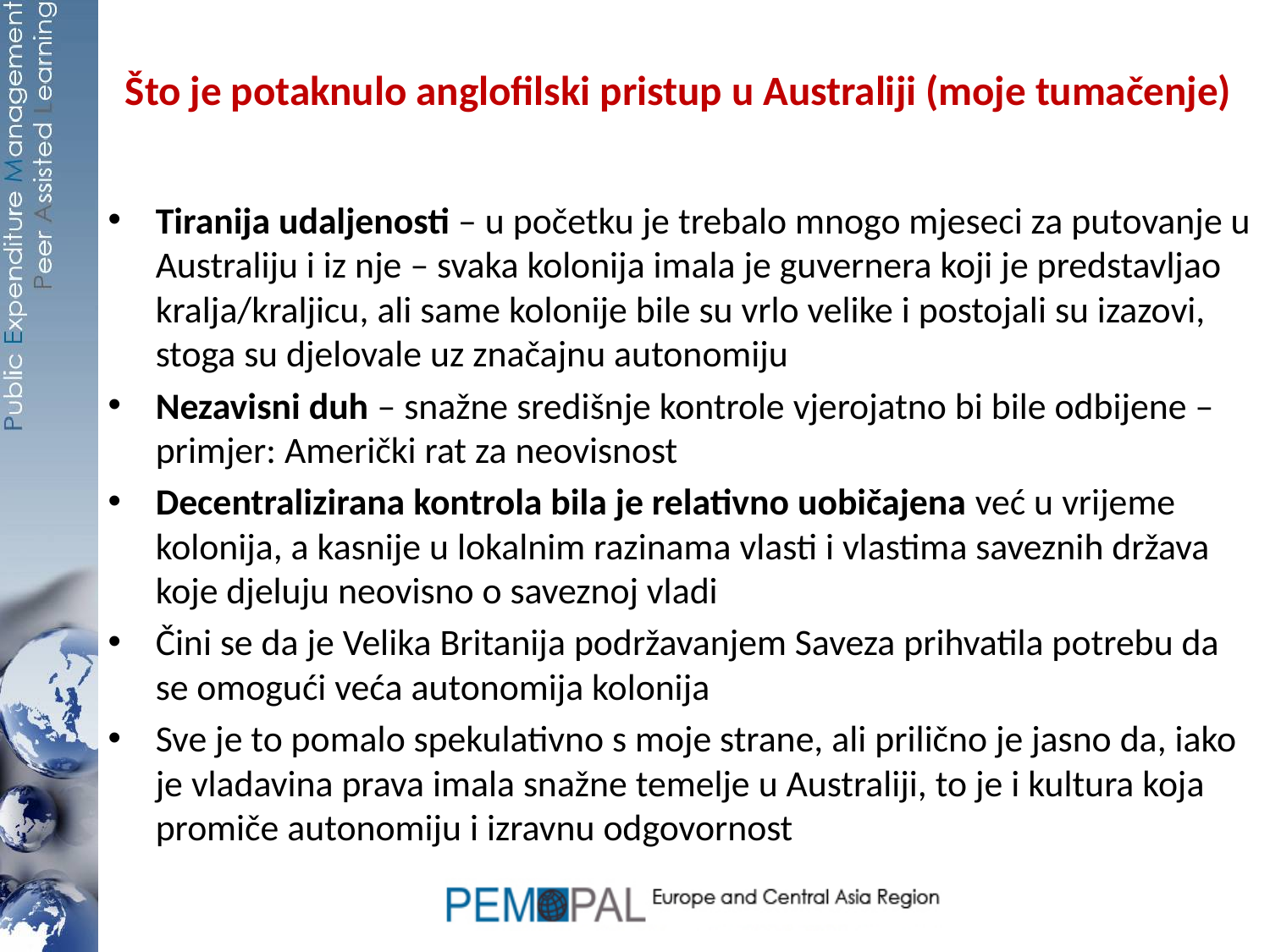

# Što je potaknulo anglofilski pristup u Australiji (moje tumačenje)
Tiranija udaljenosti – u početku je trebalo mnogo mjeseci za putovanje u Australiju i iz nje – svaka kolonija imala je guvernera koji je predstavljao kralja/kraljicu, ali same kolonije bile su vrlo velike i postojali su izazovi, stoga su djelovale uz značajnu autonomiju
Nezavisni duh – snažne središnje kontrole vjerojatno bi bile odbijene – primjer: Američki rat za neovisnost
Decentralizirana kontrola bila je relativno uobičajena već u vrijeme kolonija, a kasnije u lokalnim razinama vlasti i vlastima saveznih država koje djeluju neovisno o saveznoj vladi
Čini se da je Velika Britanija podržavanjem Saveza prihvatila potrebu da se omogući veća autonomija kolonija
Sve je to pomalo spekulativno s moje strane, ali prilično je jasno da, iako je vladavina prava imala snažne temelje u Australiji, to je i kultura koja promiče autonomiju i izravnu odgovornost